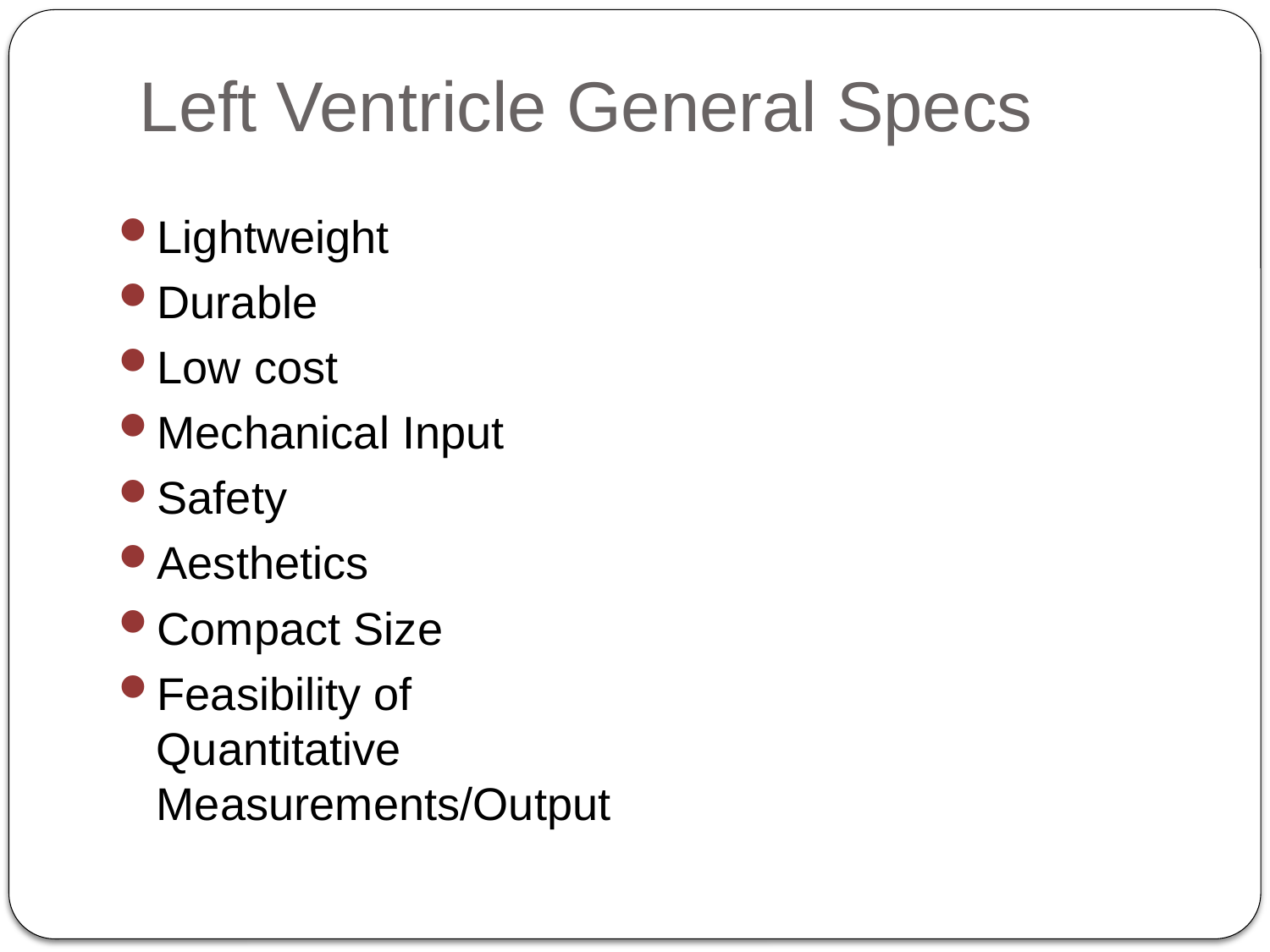

# Left Ventricle General Specs
Lightweight
Durable
Low cost
Mechanical Input
Safety
Aesthetics
Compact Size
Feasibility of Quantitative Measurements/Output